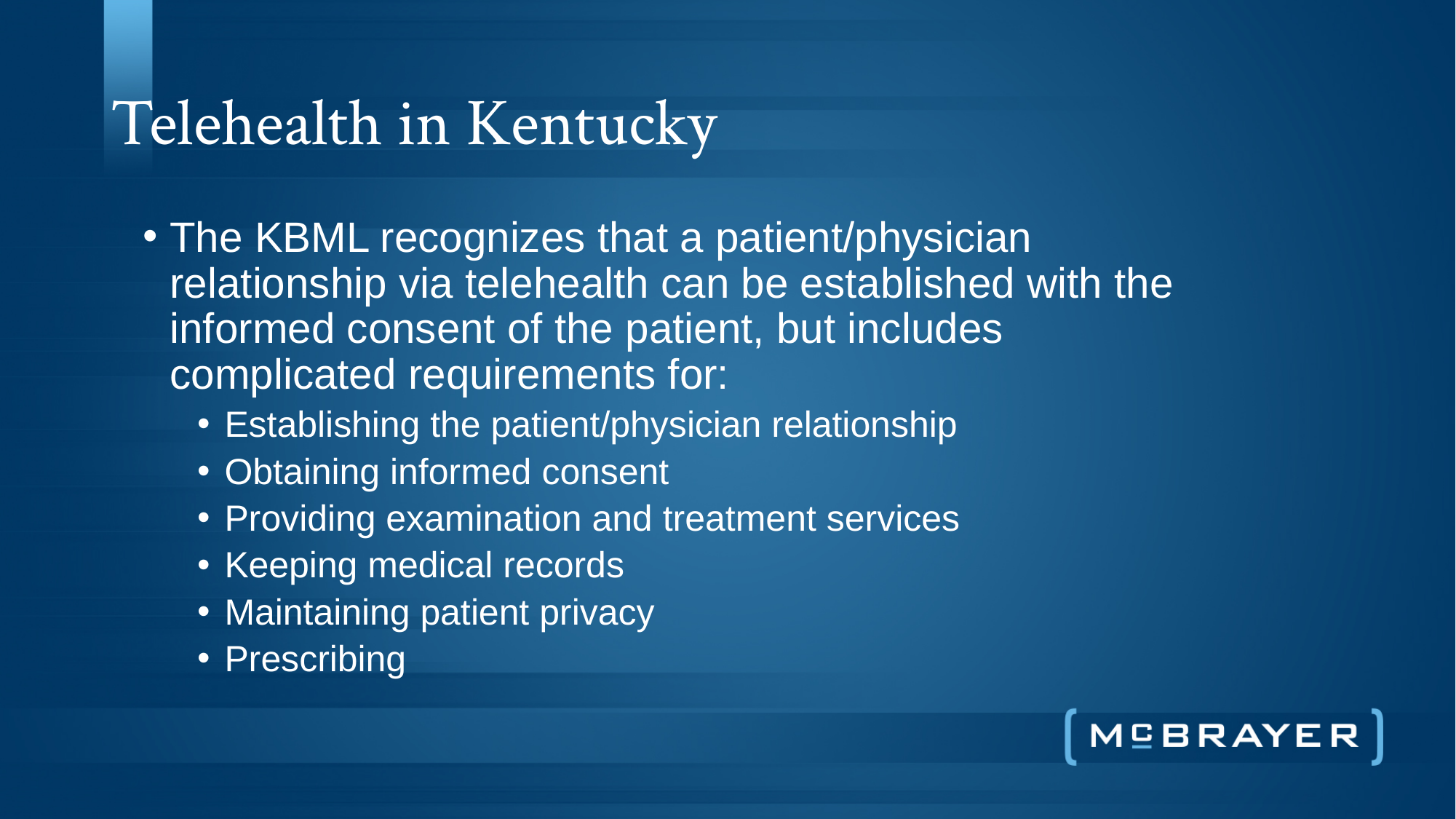

# Telehealth in Kentucky
The KBML recognizes that a patient/physician relationship via telehealth can be established with the informed consent of the patient, but includes complicated requirements for:
Establishing the patient/physician relationship
Obtaining informed consent
Providing examination and treatment services
Keeping medical records
Maintaining patient privacy
Prescribing